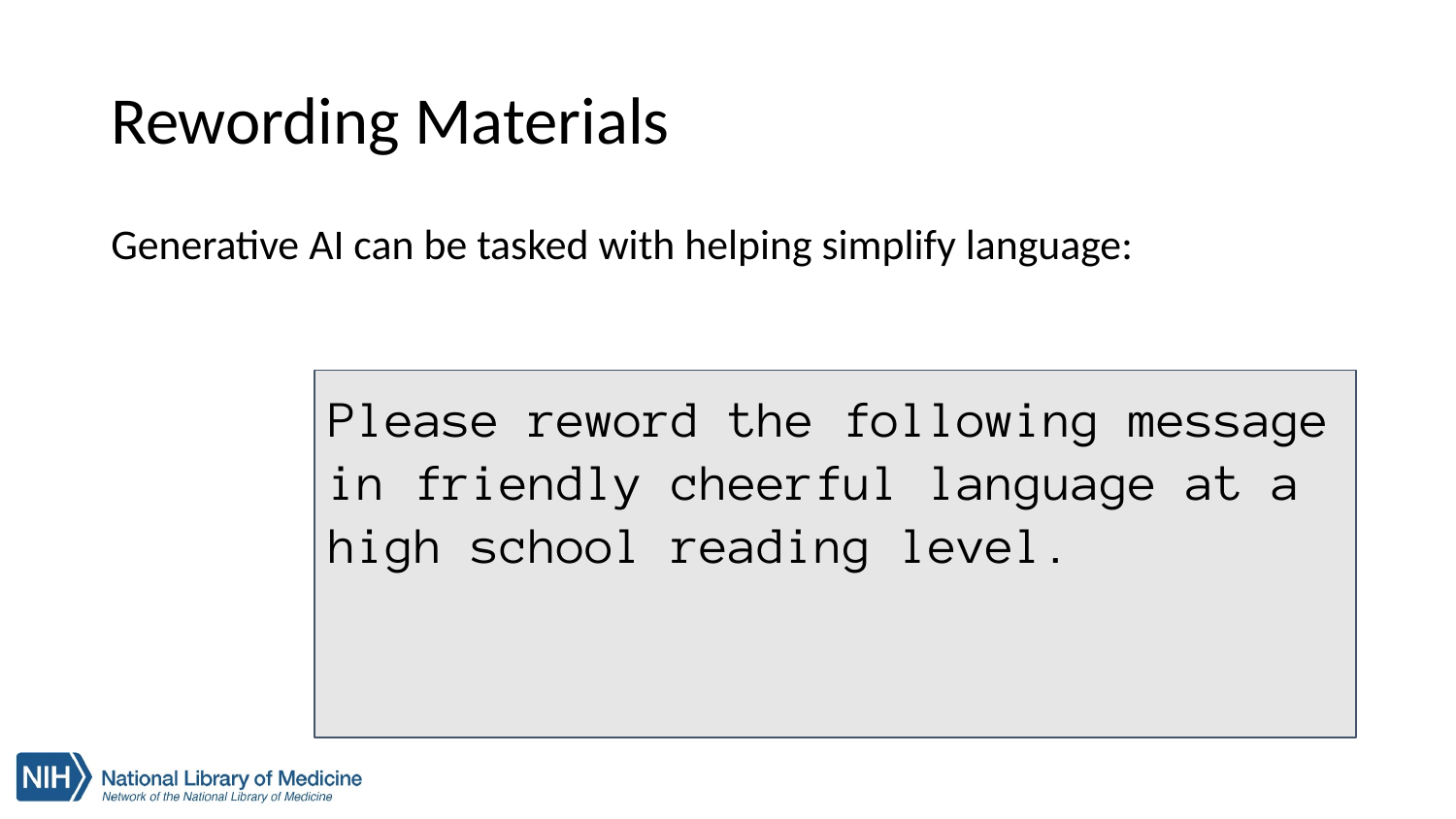

# Rewording Materials
Generative AI can be tasked with helping simplify language:

Please reword the following message in friendly cheerful language at a high school reading level.